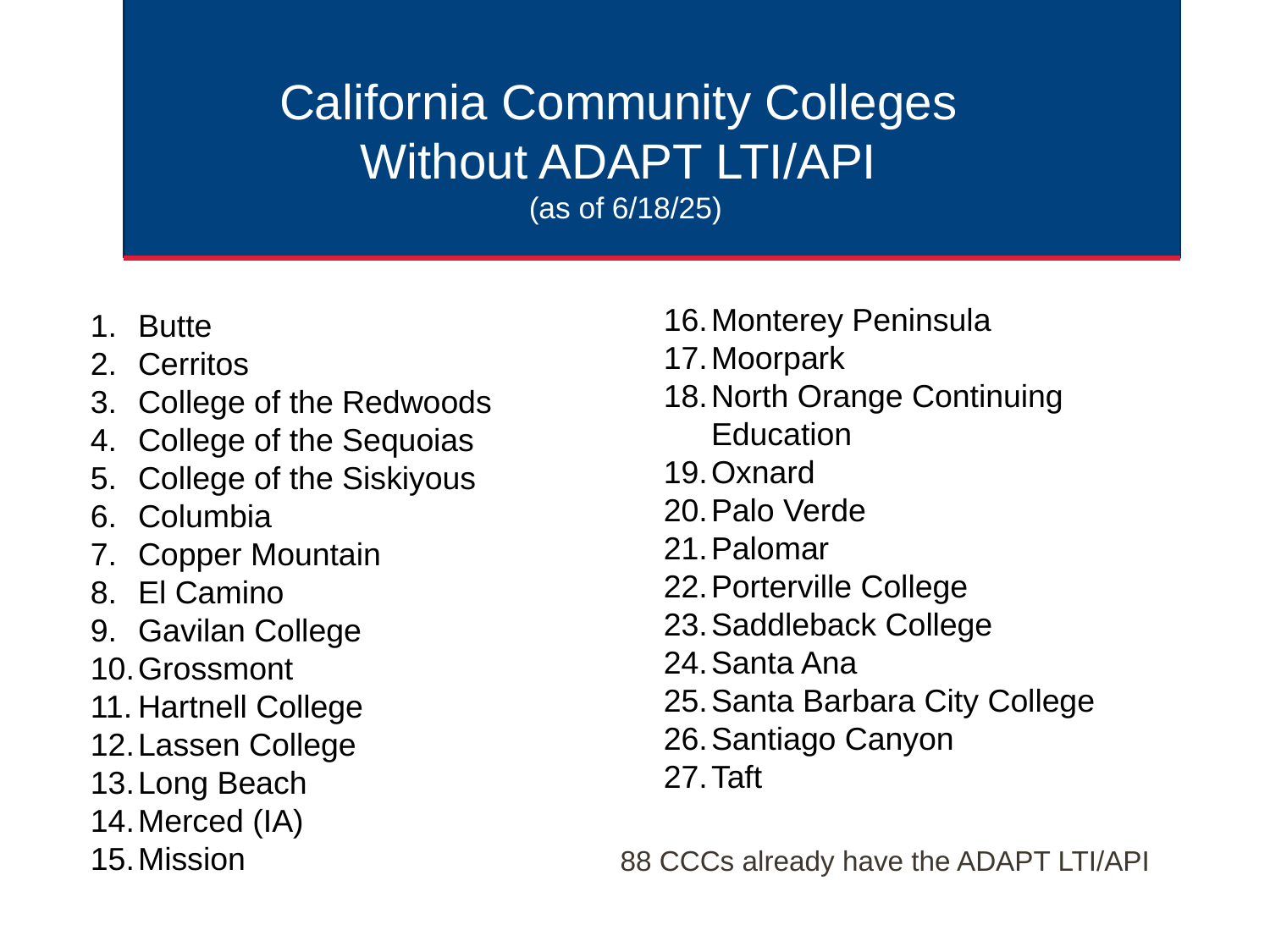

California Community Colleges
Without ADAPT LTI/API
(as of 6/18/25)
Monterey Peninsula
Moorpark
North Orange Continuing Education
Oxnard
Palo Verde
Palomar
Porterville College
Saddleback College
Santa Ana
Santa Barbara City College
Santiago Canyon
Taft
Butte
Cerritos
College of the Redwoods
College of the Sequoias
College of the Siskiyous
Columbia
Copper Mountain
El Camino
Gavilan College
Grossmont
Hartnell College
Lassen College
Long Beach
Merced (IA)
Mission

88 CCCs already have the ADAPT LTI/API